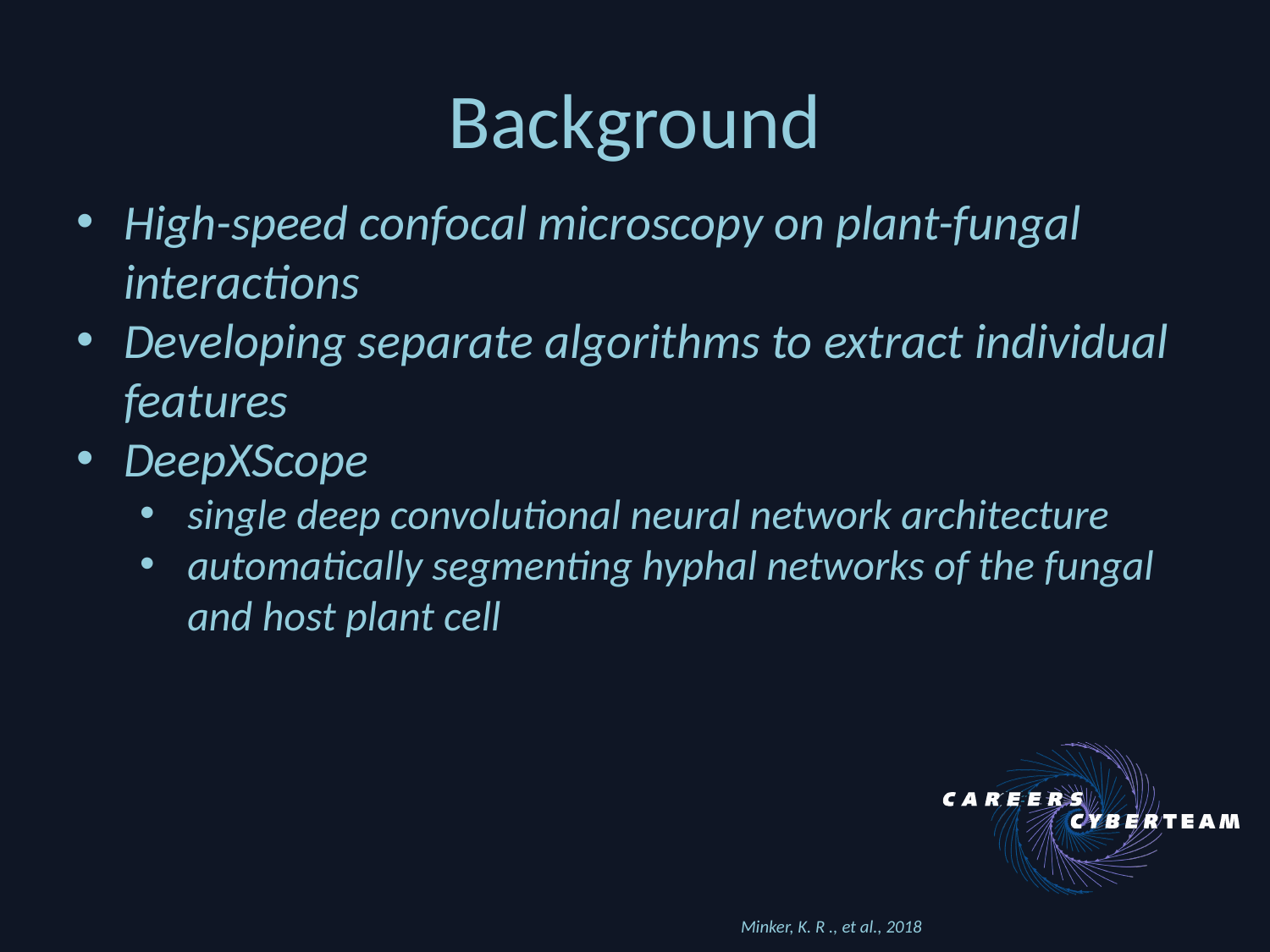

# Background
High-speed confocal microscopy on plant-fungal interactions
Developing separate algorithms to extract individual features
DeepXScope
single deep convolutional neural network architecture
automatically segmenting hyphal networks of the fungal and host plant cell

Minker, K. R ., et al., 2018